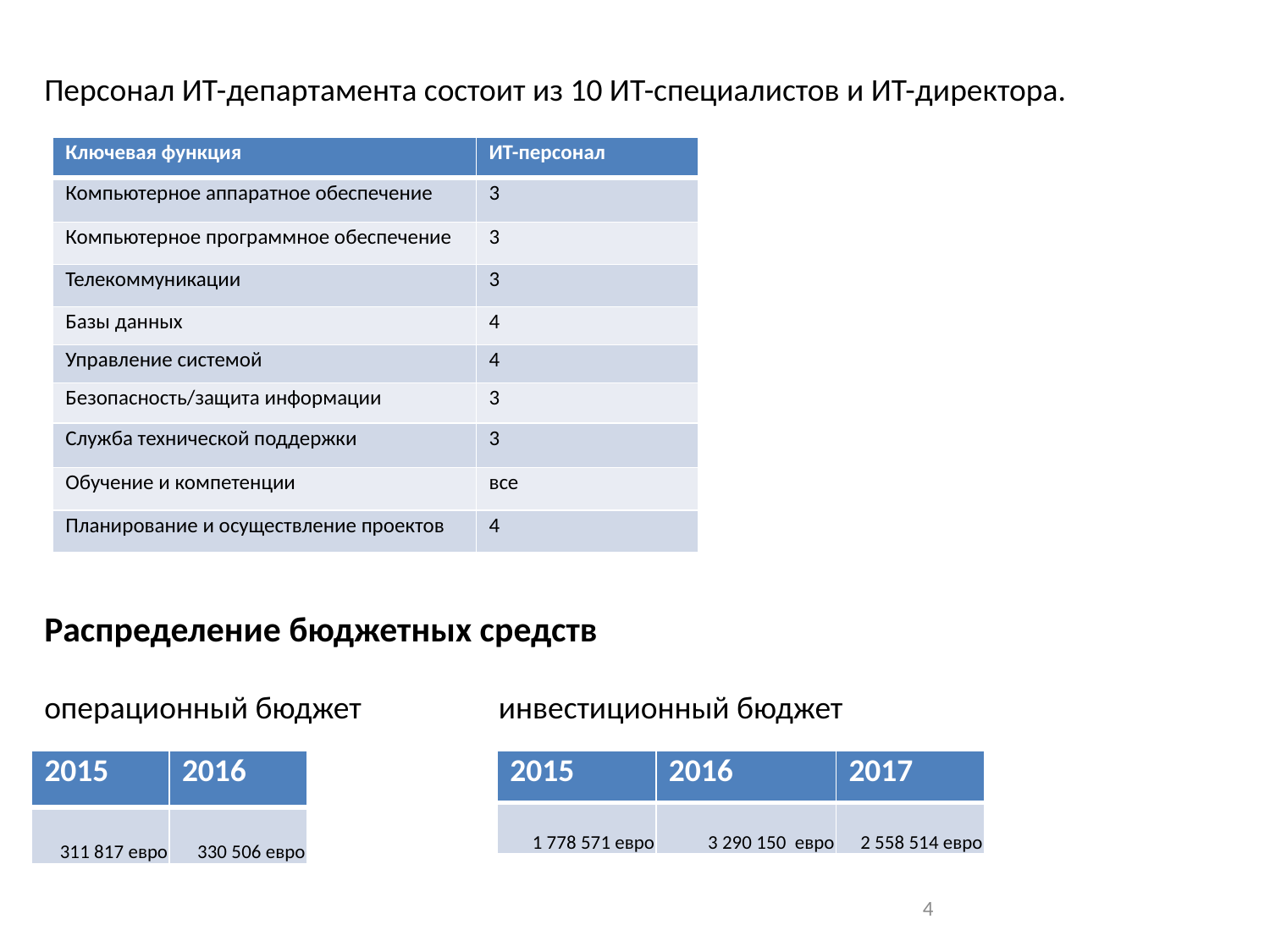

Персонал ИТ-департамента состоит из 10 ИТ-специалистов и ИТ-директора.

Распределение бюджетных средств

операционный бюджет                   инвестиционный бюджет

| Ключевая функция | ИТ-персонал |
| --- | --- |
| Компьютерное аппаратное обеспечение | 3 |
| Компьютерное программное обеспечение | 3 |
| Телекоммуникации | 3 |
| Базы данных | 4 |
| Управление системой | 4 |
| Безопасность/защита информации | 3 |
| Служба технической поддержки | 3 |
| Обучение и компетенции | все |
| Планирование и осуществление проектов | 4 |
| 2015 | 2016 |
| --- | --- |
| 311 817 евро | 330 506 евро |
| 2015 | 2016 | 2017 |
| --- | --- | --- |
| 1 778 571 евро | 3 290 150 евро | 2 558 514 евро |
4